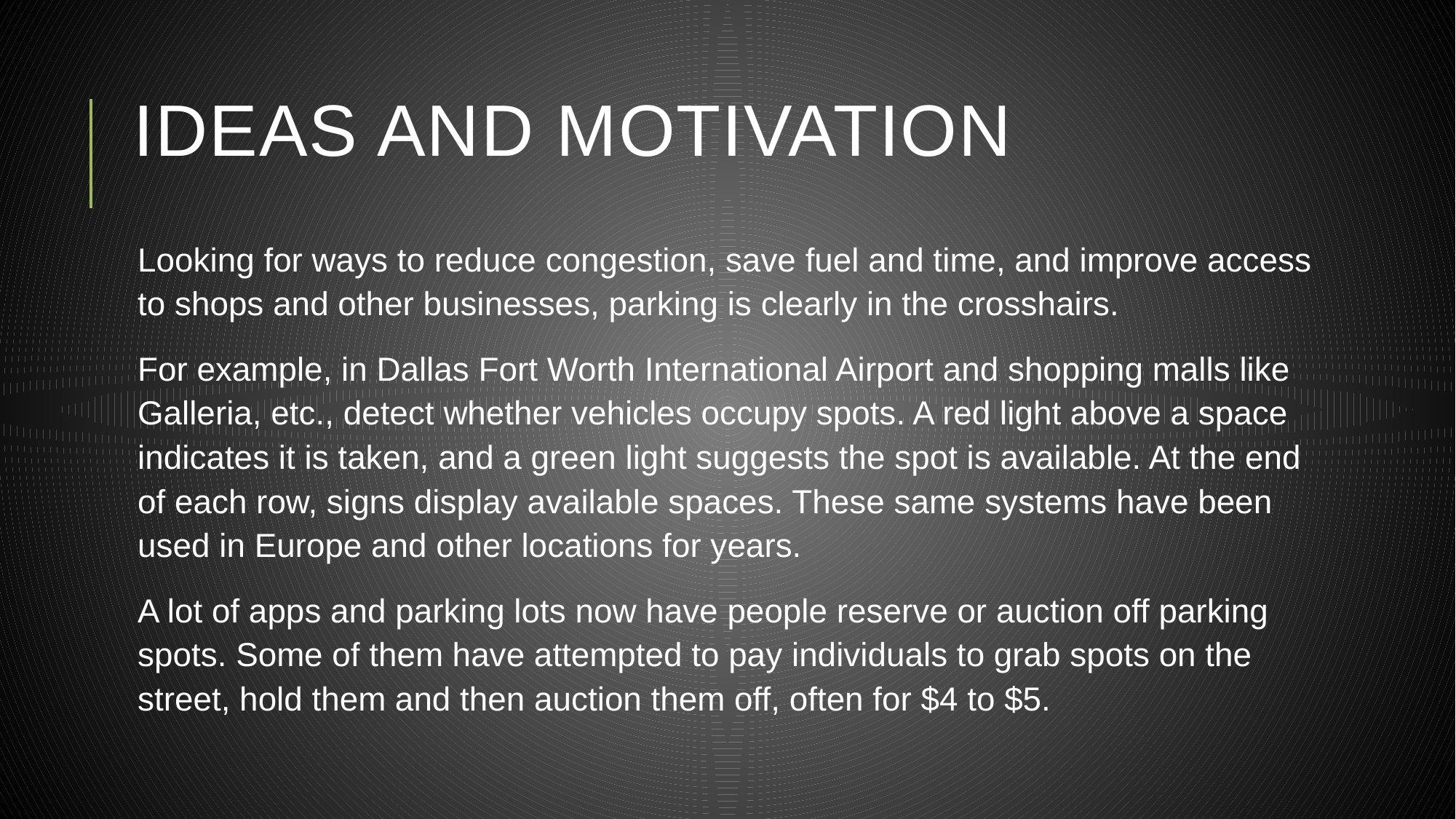

# Ideas and motivation
Looking for ways to reduce congestion, save fuel and time, and improve access to shops and other businesses, parking is clearly in the crosshairs.
For example, in Dallas Fort Worth International Airport and shopping malls like Galleria, etc., detect whether vehicles occupy spots. A red light above a space indicates it is taken, and a green light suggests the spot is available. At the end of each row, signs display available spaces. These same systems have been used in Europe and other locations for years.
A lot of apps and parking lots now have people reserve or auction off parking spots. Some of them have attempted to pay individuals to grab spots on the street, hold them and then auction them off, often for $4 to $5.